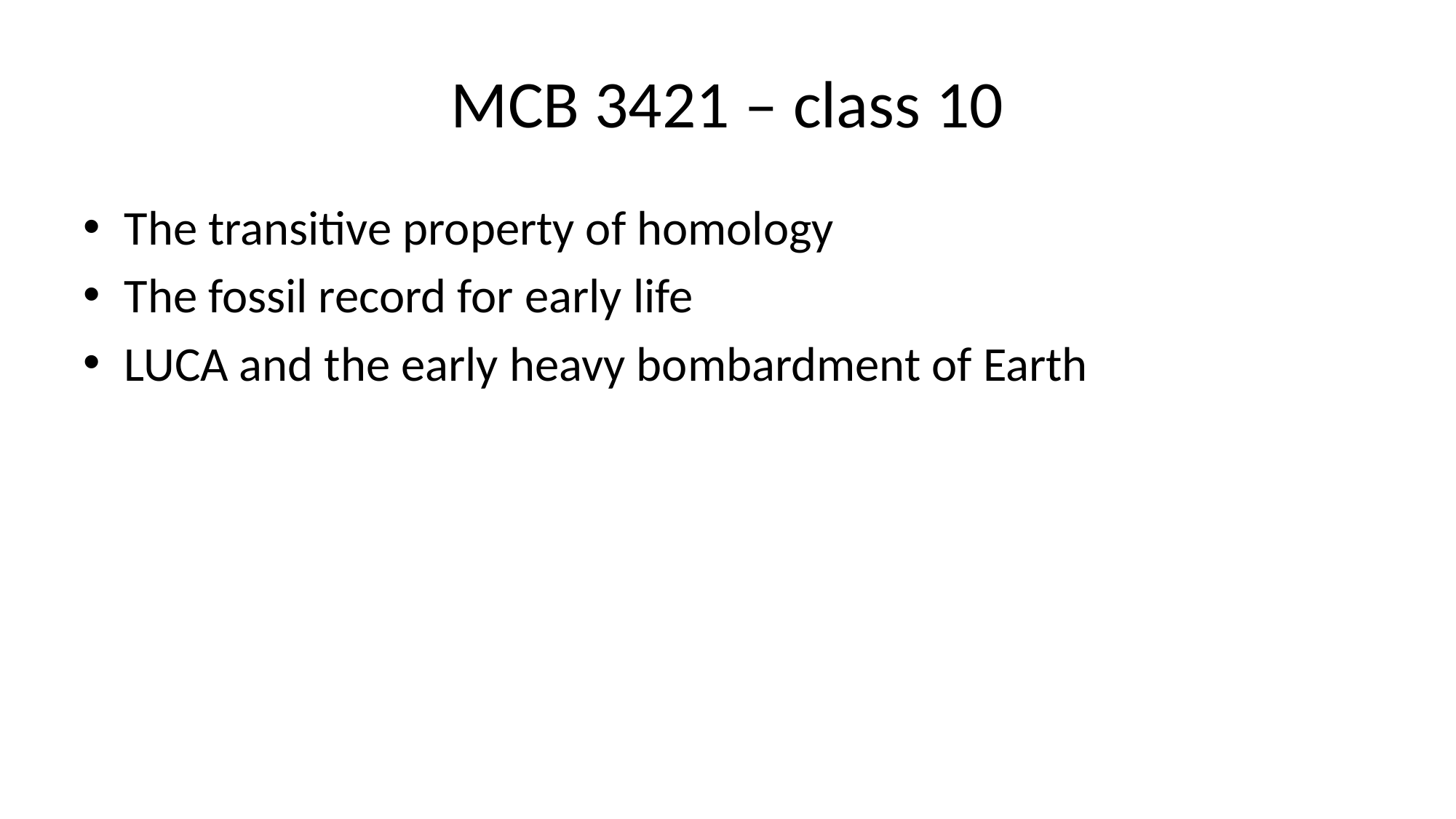

# MCB 3421 – class 10
The transitive property of homology
The fossil record for early life
LUCA and the early heavy bombardment of Earth